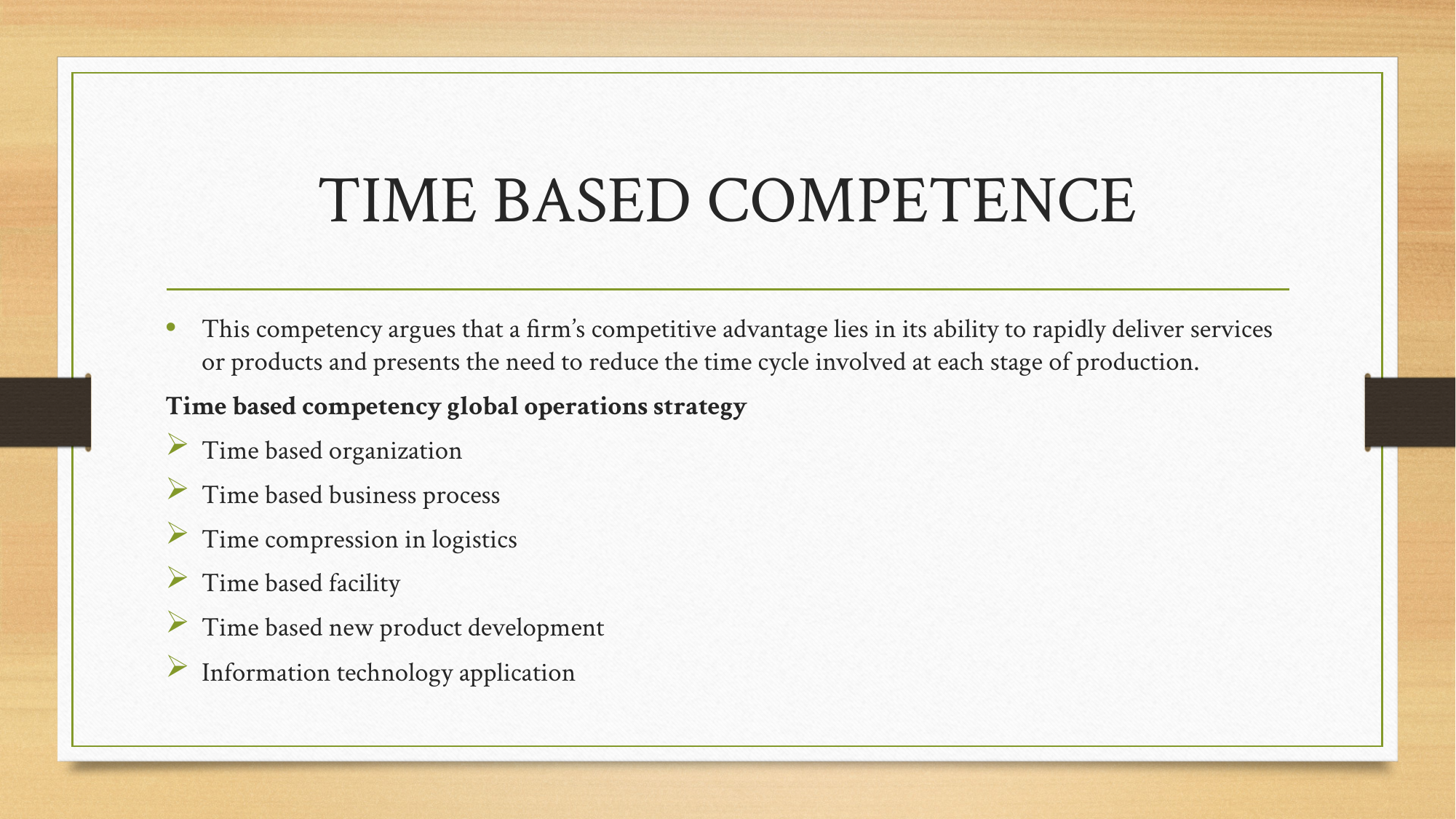

# TIME BASED COMPETENCE
This competency argues that a firm’s competitive advantage lies in its ability to rapidly deliver services or products and presents the need to reduce the time cycle involved at each stage of production.
Time based competency global operations strategy
Time based organization
Time based business process
Time compression in logistics
Time based facility
Time based new product development
Information technology application